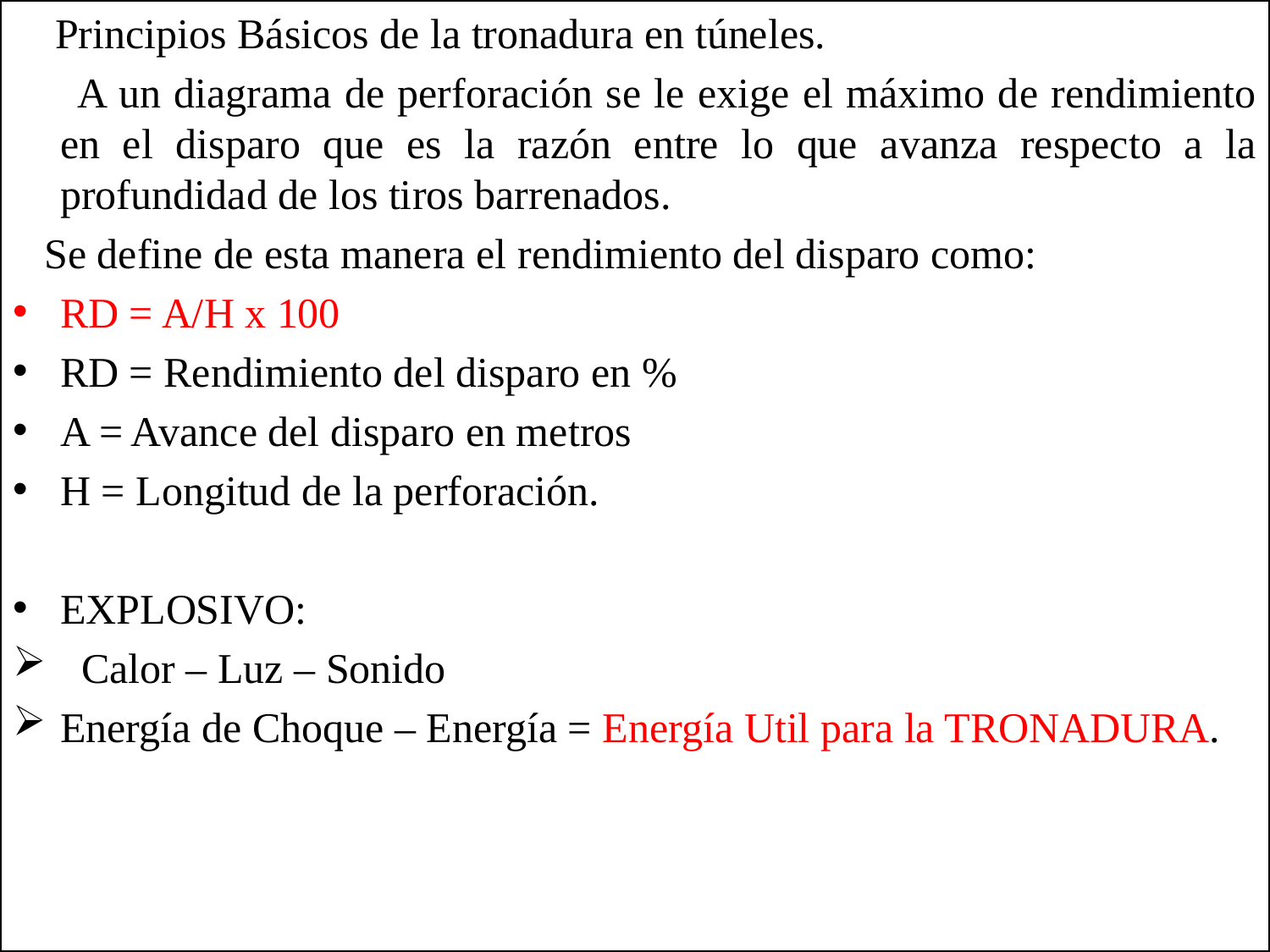

Principios Básicos de la tronadura en túneles.
     A un diagrama de perforación se le exige el máximo de rendimiento en el disparo que es la razón entre lo que avanza respecto a la profundidad de los tiros barrenados.
   Se define de esta manera el rendimiento del disparo como:
RD = A/H x 100
RD = Rendimiento del disparo en %
A = Avance del disparo en metros
H = Longitud de la perforación.

EXPLOSIVO:
  Calor – Luz – Sonido
Energía de Choque – Energía = Energía Util para la TRONADURA.